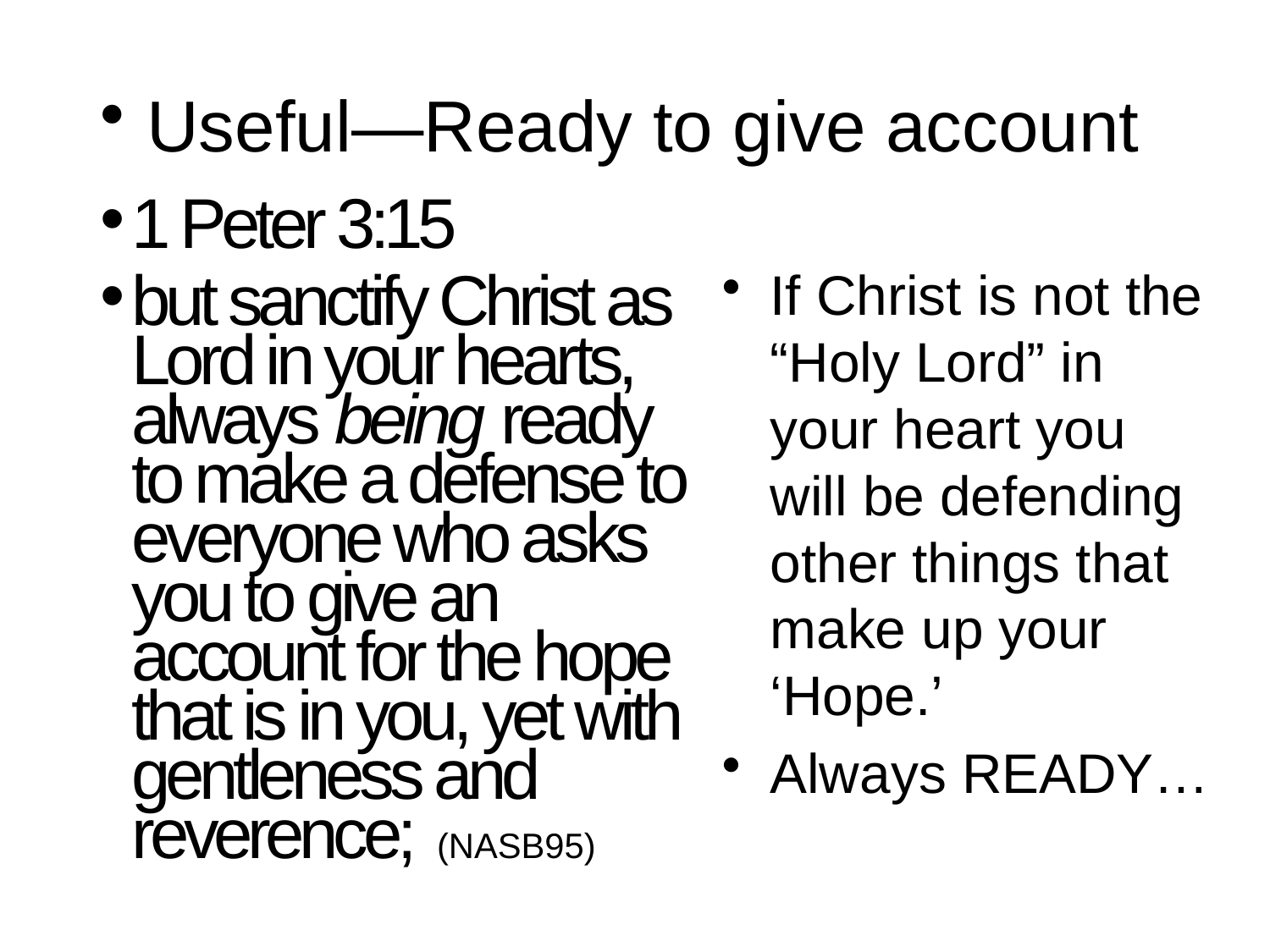

Useful—Ready to give account
1 Peter 3:15
but sanctify Christ as Lord in your hearts, always being ready to make a defense to everyone who asks you to give an account for the hope that is in you, yet with gentleness and reverence; (NASB95)
If Christ is not the “Holy Lord” in your heart you will be defending other things that make up your ‘Hope.’
Always READY…